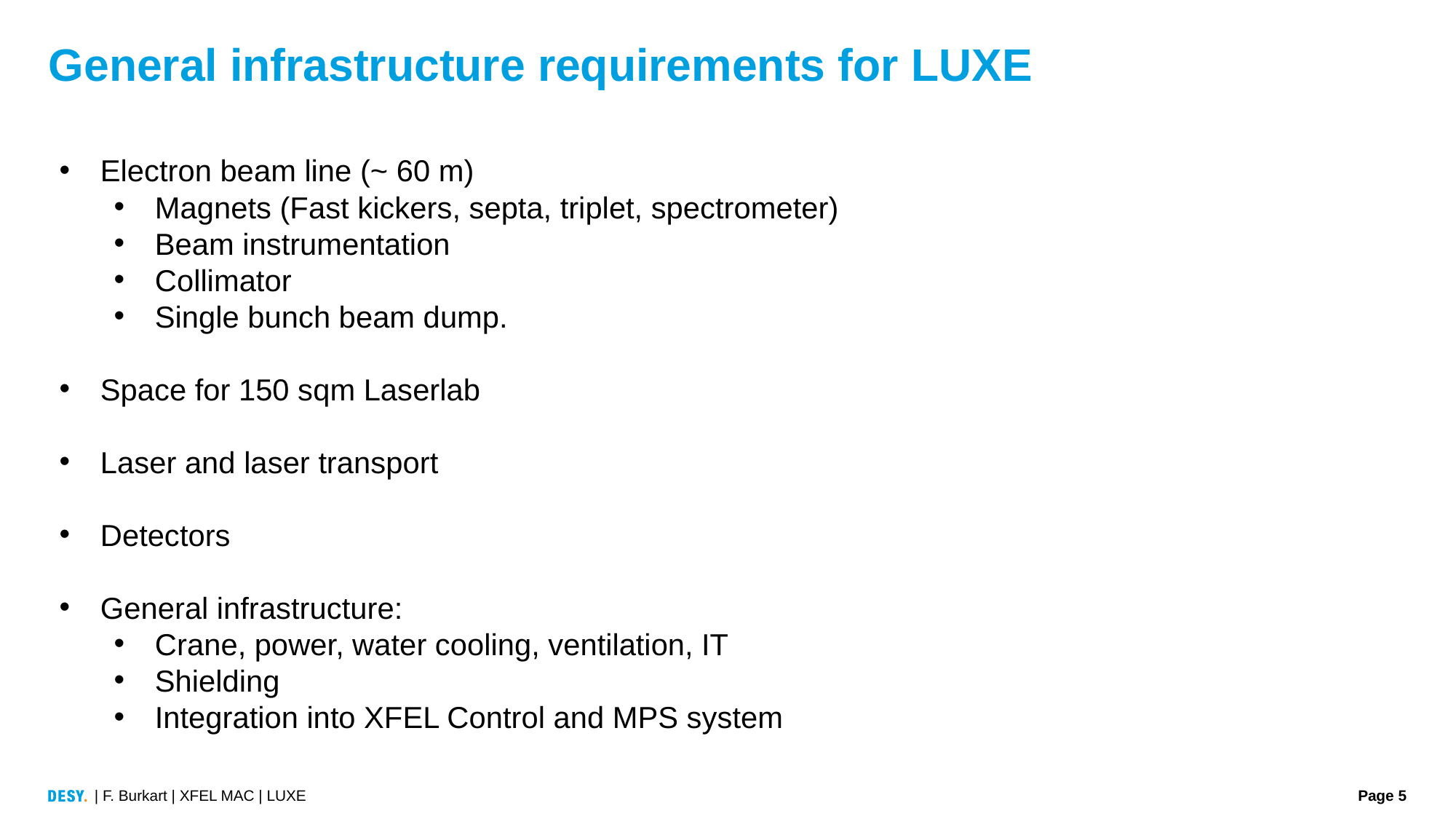

# General infrastructure requirements for LUXE

Electron beam line (~ 60 m)
Magnets (Fast kickers, septa, triplet, spectrometer)
Beam instrumentation
Collimator
Single bunch beam dump.

Space for 150 sqm Laserlab

Laser and laser transport

Detectors

General infrastructure:
Crane, power, water cooling, ventilation, IT
Shielding
Integration into XFEL Control and MPS system
| F. Burkart | XFEL MAC | LUXE